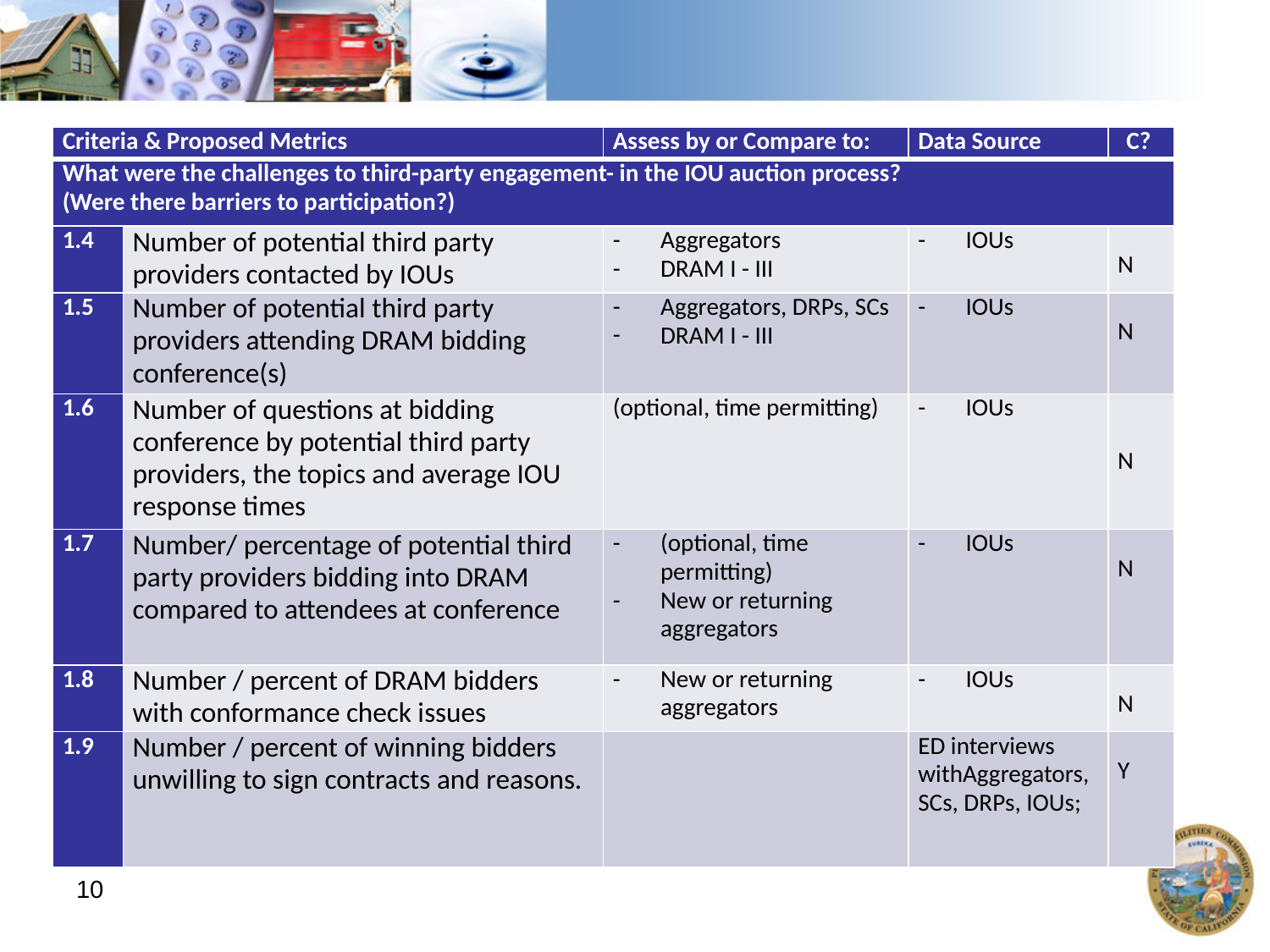

| Criteria & Proposed Metrics |  | Assess by or Compare to: | Data Source | C? |
| --- | --- | --- | --- | --- |
| What were the challenges to third-party engagement- in the IOU auction process? (Were there barriers to participation?) |  |  |  |  |
| 1.4 | Number of potential third party providers contacted by IOUs | Aggregators DRAM I - III | IOUs | N |
| 1.5 | Number of potential third party providers attending DRAM bidding conference(s) | Aggregators, DRPs, SCs DRAM I - III | IOUs | N |
| 1.6 | Number of questions at bidding conference by potential third party providers, the topics and average IOU response times | (optional, time permitting) | IOUs | N |
| 1.7 | Number/ percentage of potential third party providers bidding into DRAM compared to attendees at conference | (optional, time permitting) New or returning aggregators | IOUs | N |
| 1.8 | Number / percent of DRAM bidders with conformance check issues | New or returning aggregators | IOUs | N |
| 1.9 | Number / percent of winning bidders unwilling to sign contracts and reasons. |  | ED interviews withAggregators, SCs, DRPs, IOUs; | Y |
10